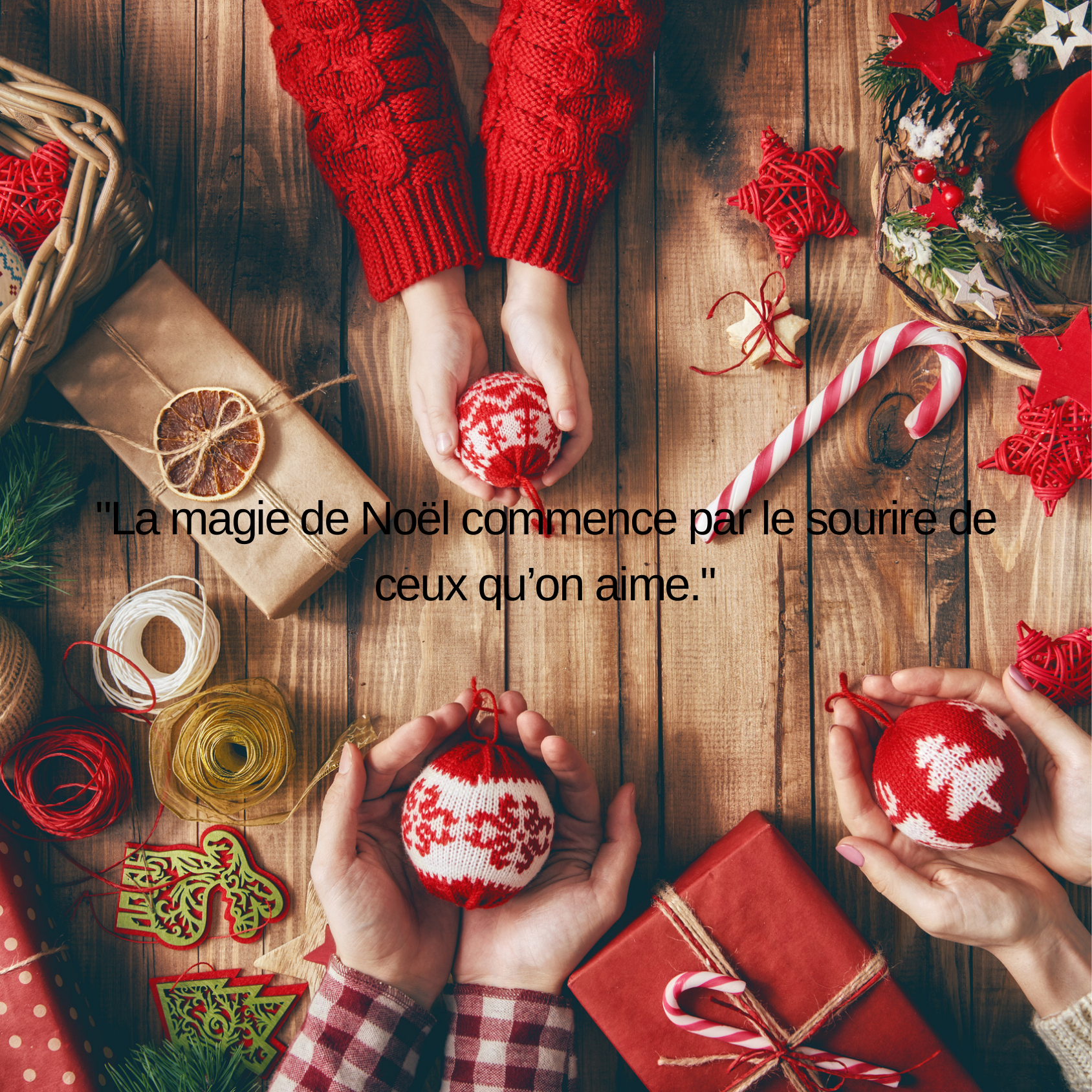

"La magie de Noël commence par le sourire de ceux qu’on aime."